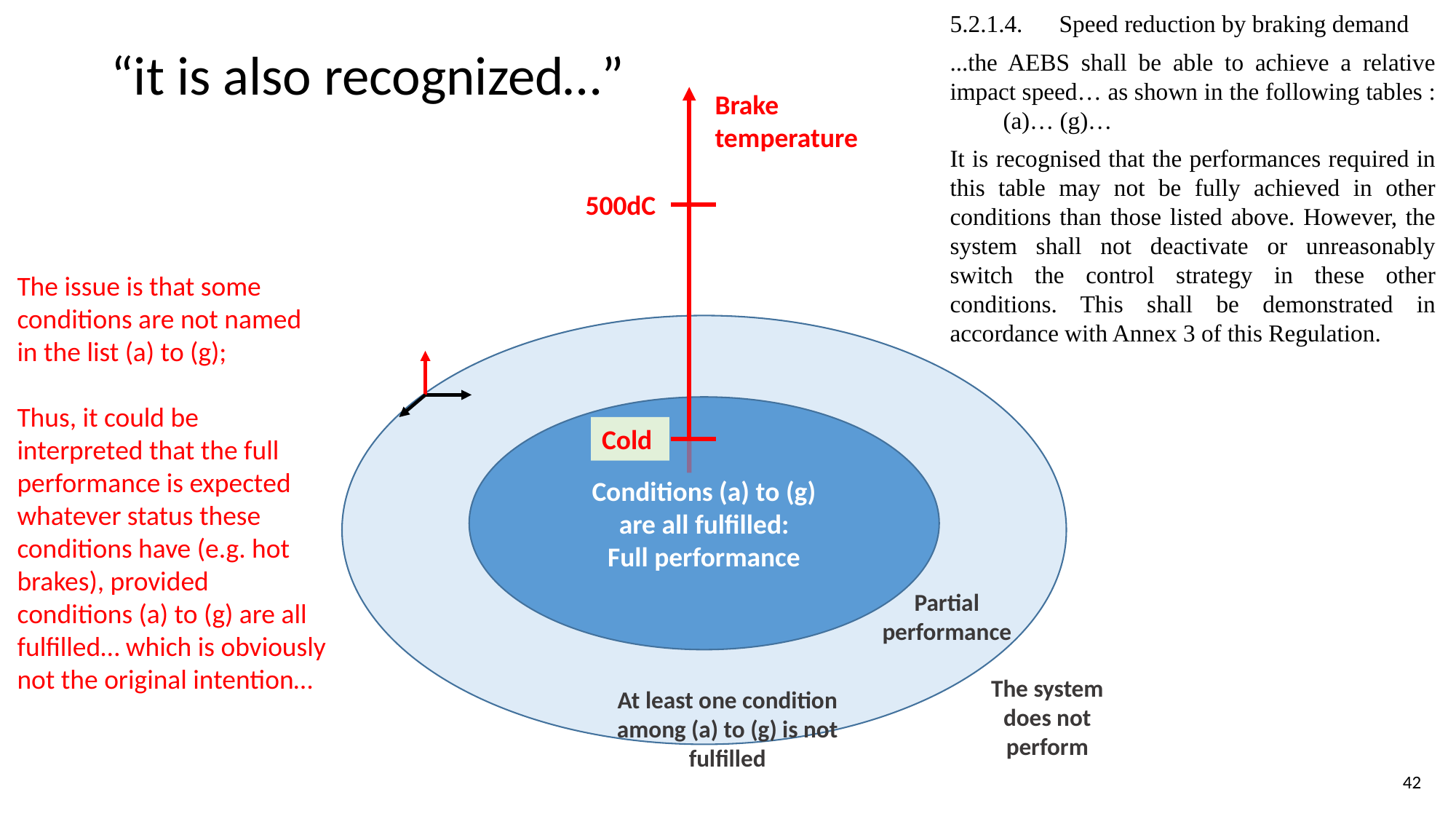

5.2.1.4.	Speed reduction by braking demand
...the AEBS shall be able to achieve a relative impact speed… as shown in the following tables :
(a)… (g)…
It is recognised that the performances required in this table may not be fully achieved in other conditions than those listed above. However, the system shall not deactivate or unreasonably switch the control strategy in these other conditions. This shall be demonstrated in accordance with Annex 3 of this Regulation.
# “it is also recognized…”
Brake temperature
500dC
The issue is that some conditions are not named in the list (a) to (g);

Thus, it could be interpreted that the full performance is expected whatever status these conditions have (e.g. hot brakes), provided conditions (a) to (g) are all fulfilled… which is obviously not the original intention…

Conditions (a) to (g)
are all fulfilled:
Full performance
Cold
Partial performance
The system does not perform
At least one condition among (a) to (g) is not fulfilled
42